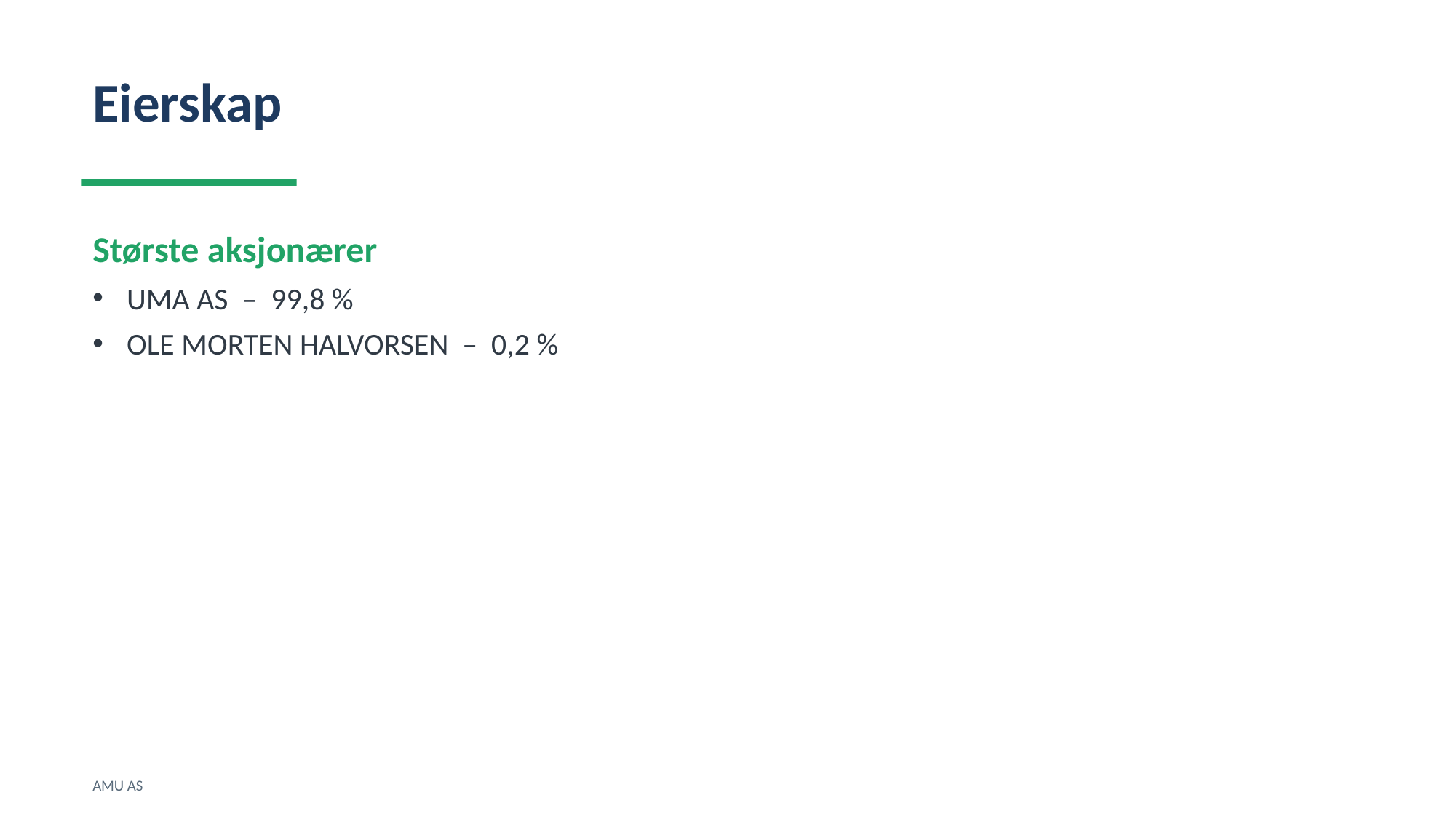

Eierskap

Største aksjonærer
UMA AS  –  99,8 %
OLE MORTEN HALVORSEN  –  0,2 %
AMU AS